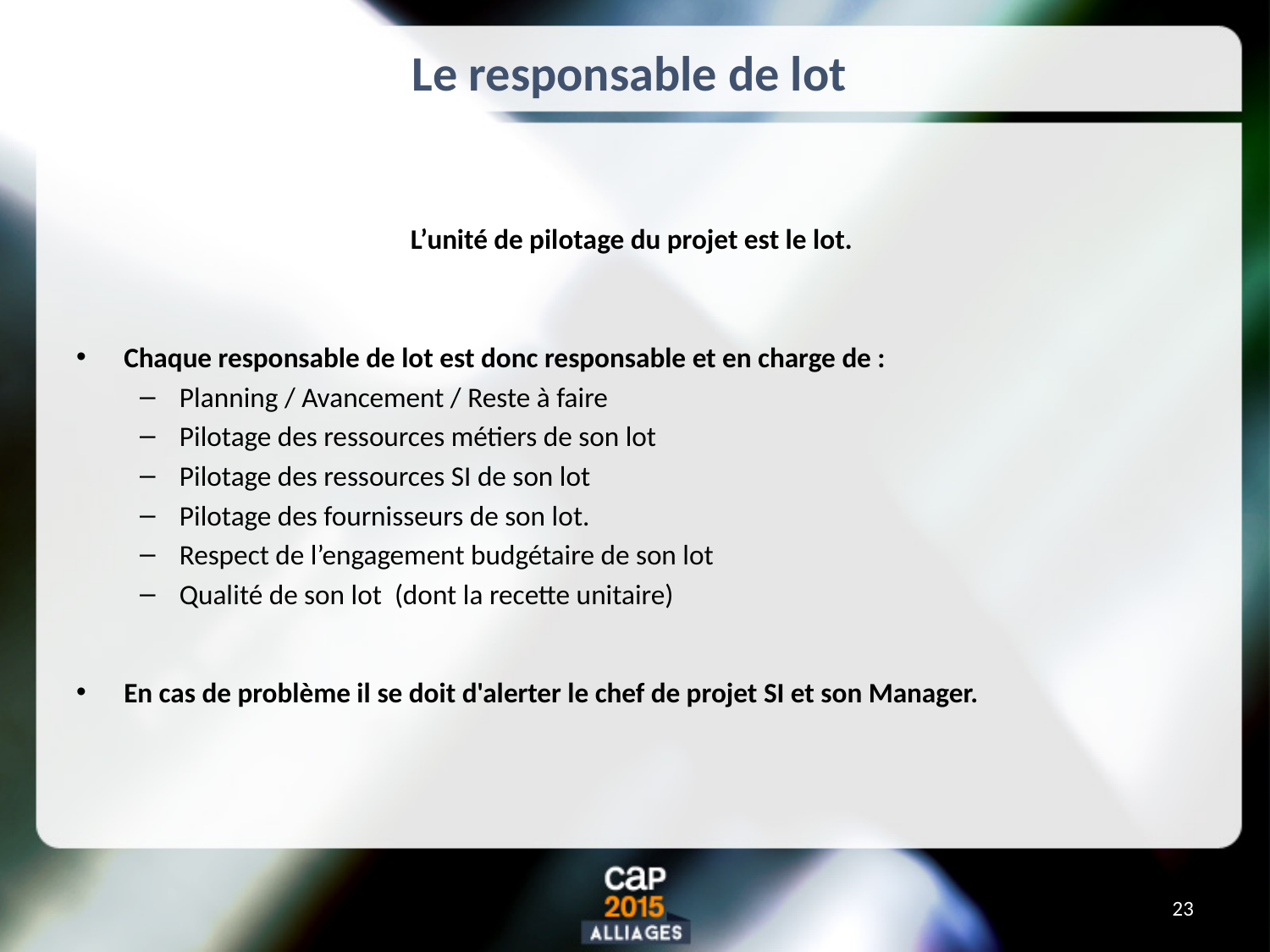

# Le responsable de lot

L’unité de pilotage du projet est le lot.

Chaque responsable de lot est donc responsable et en charge de :
Planning / Avancement / Reste à faire
Pilotage des ressources métiers de son lot
Pilotage des ressources SI de son lot
Pilotage des fournisseurs de son lot.
Respect de l’engagement budgétaire de son lot
Qualité de son lot  (dont la recette unitaire)

En cas de problème il se doit d'alerter le chef de projet SI et son Manager.

23